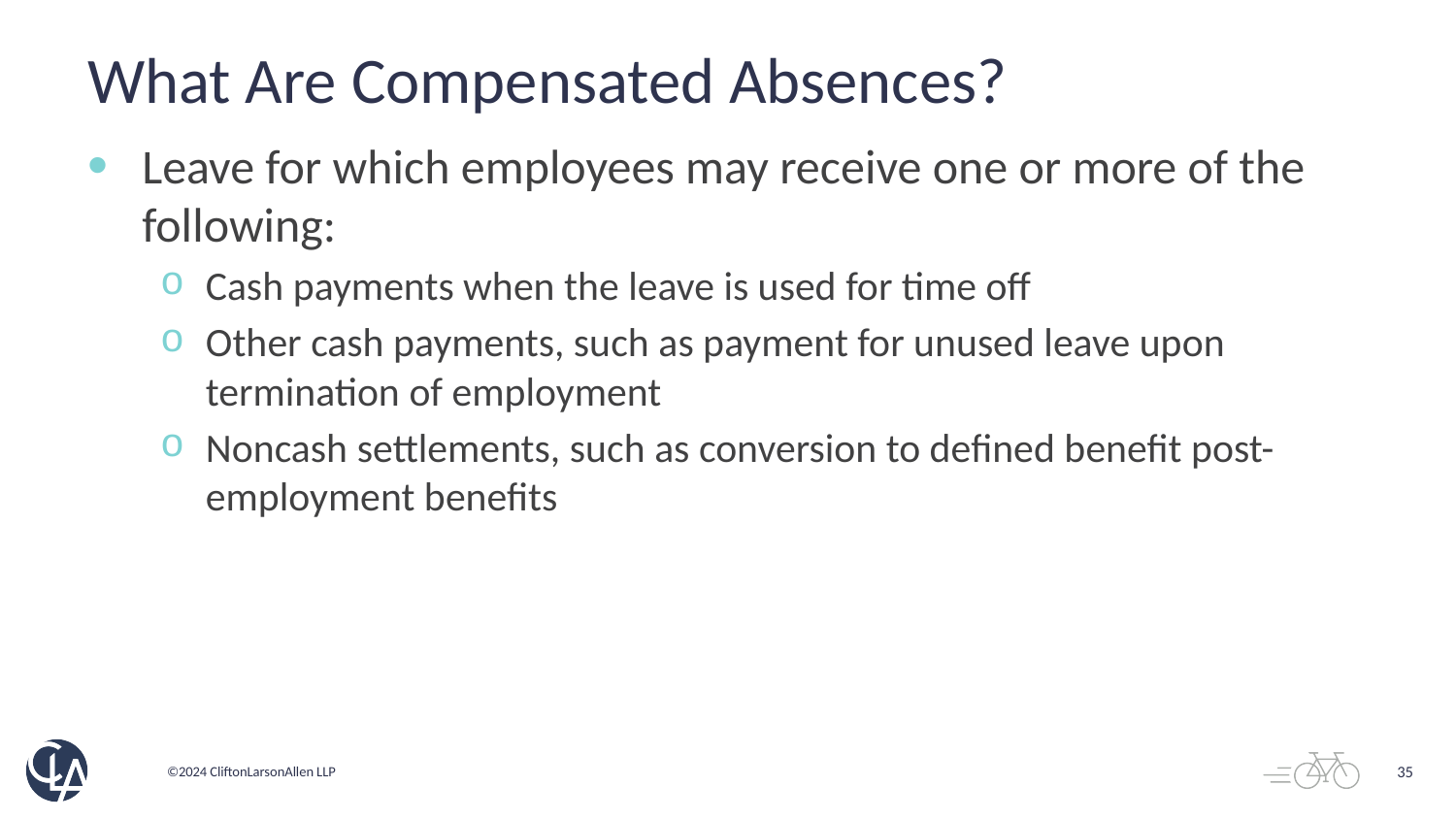

# What Are Compensated Absences?
Leave for which employees may receive one or more of the following:
Cash payments when the leave is used for time off
Other cash payments, such as payment for unused leave upon termination of employment
Noncash settlements, such as conversion to defined benefit post-employment benefits
35